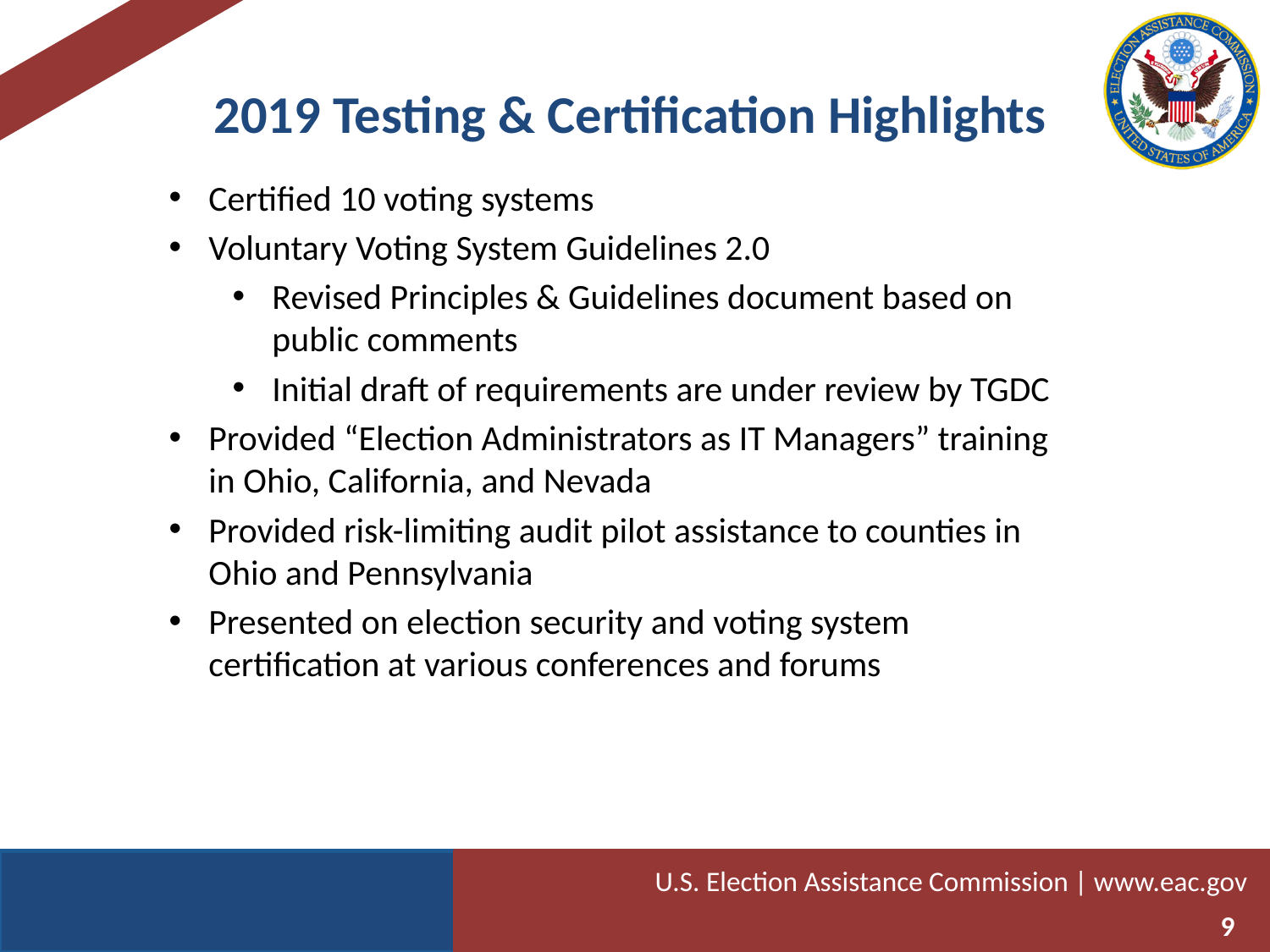

2019 Testing & Certification Highlights
Certified 10 voting systems
Voluntary Voting System Guidelines 2.0
Revised Principles & Guidelines document based on public comments
Initial draft of requirements are under review by TGDC
Provided “Election Administrators as IT Managers” training in Ohio, California, and Nevada
Provided risk-limiting audit pilot assistance to counties in Ohio and Pennsylvania
Presented on election security and voting system certification at various conferences and forums

9